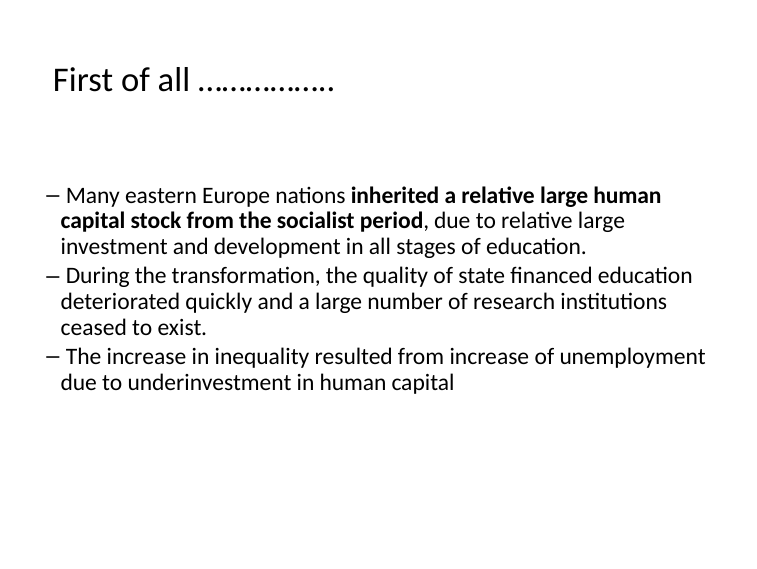

# First of all ……………..

 Many eastern Europe nations inherited a relative large human capital stock from the socialist period, due to relative large investment and development in all stages of education.
 During the transformation, the quality of state financed education deteriorated quickly and a large number of research institutions ceased to exist.
 The increase in inequality resulted from increase of unemployment due to underinvestment in human capital